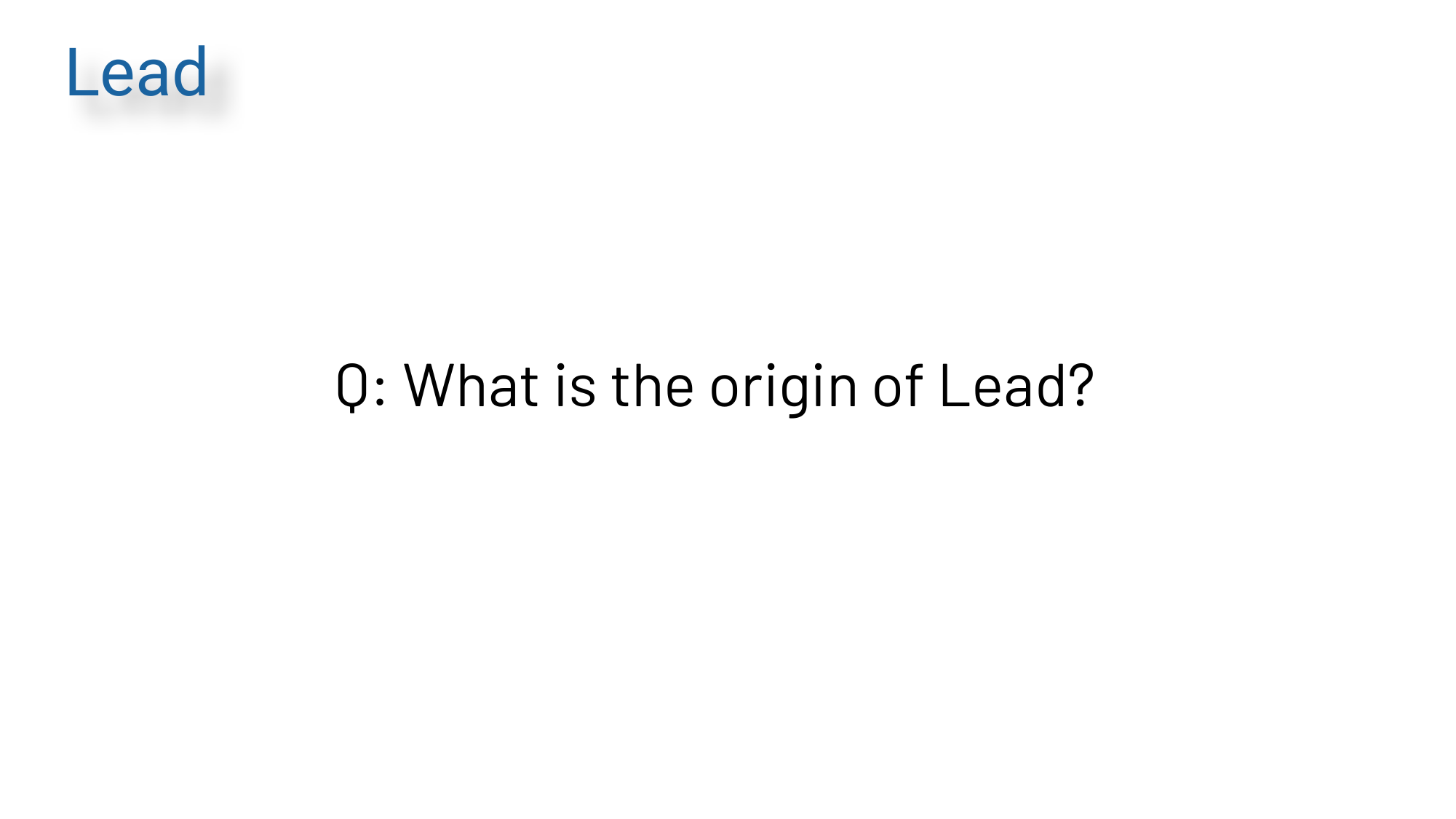

Lead

Q: What is the origin of Lead?